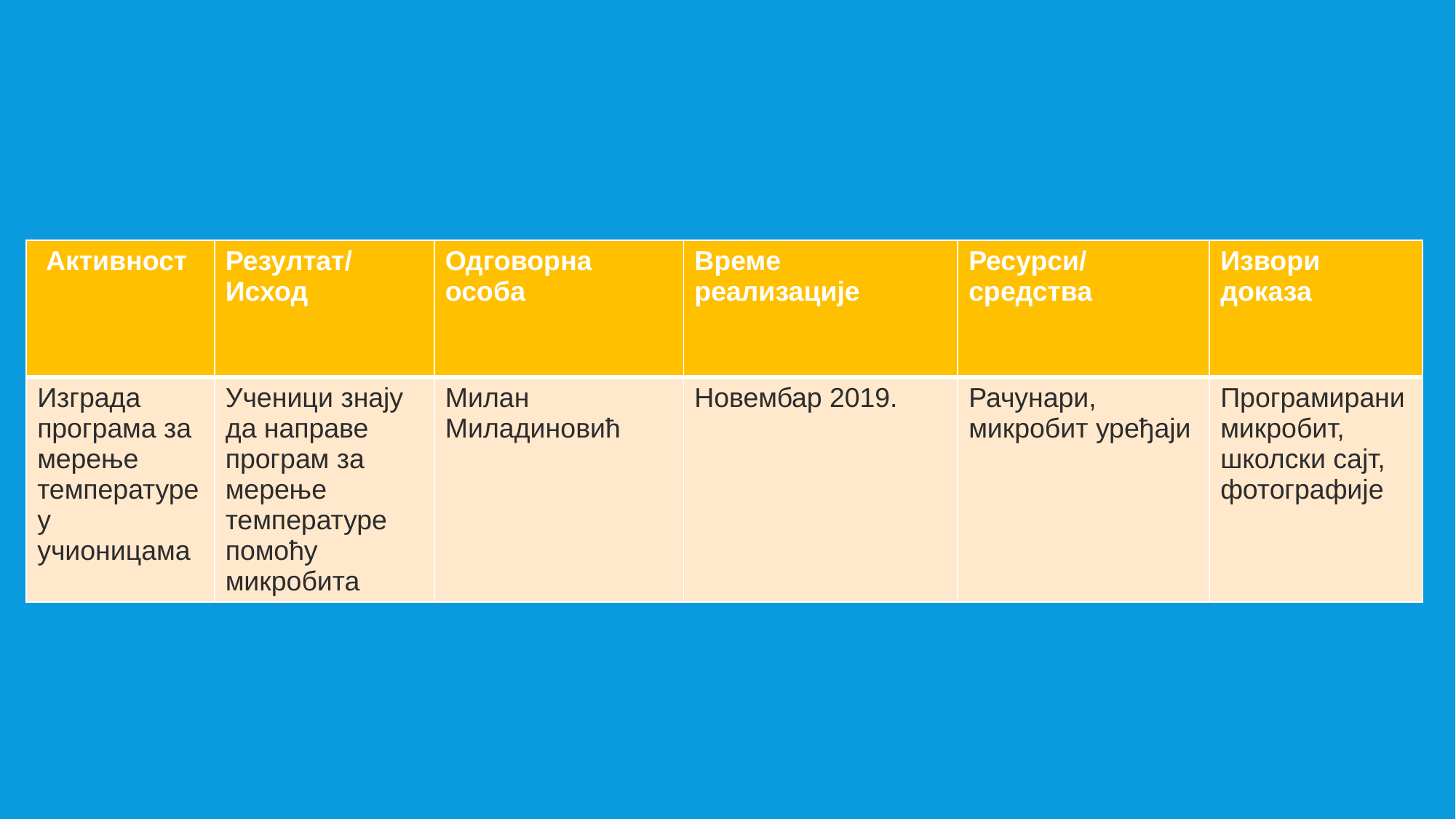

| Активност | Резултат/Исход | Одговорна особа | Време реализације | Ресурси/средства | Извори доказа |
| --- | --- | --- | --- | --- | --- |
| Изграда програма за мерење температуре у учионицама | Ученици знају да направе програм за мерење температуре помоћу микробита | Милан Миладиновић | Новембар 2019. | Рачунари, микробит уређаји | Програмирани микробит, школски сајт, фотографије |